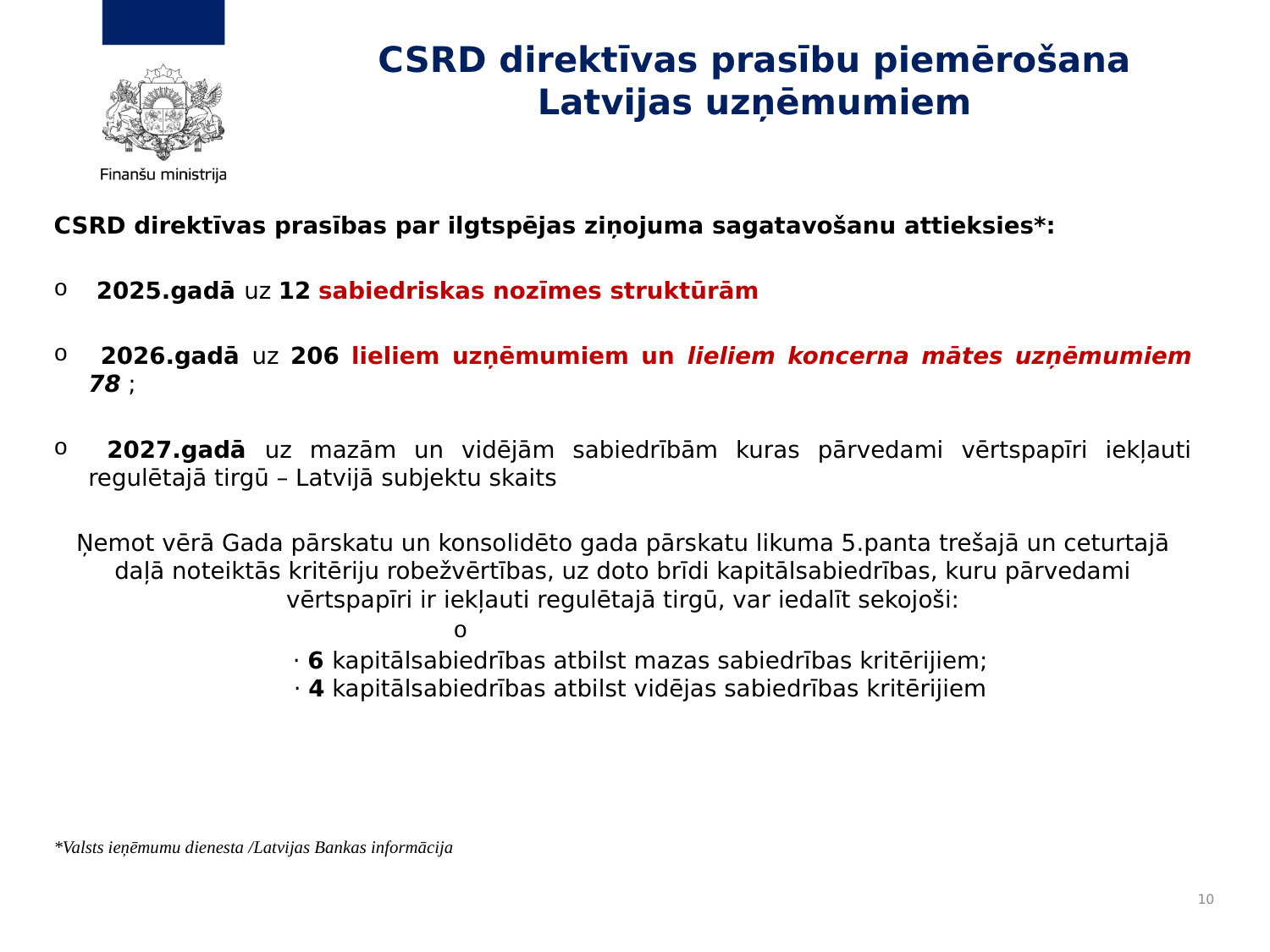

# CSRD direktīvas prasību piemērošana Latvijas uzņēmumiem
CSRD direktīvas prasības par ilgtspējas ziņojuma sagatavošanu attieksies*:

 2025.gadā uz 12 sabiedriskas nozīmes struktūrām

 2026.gadā uz 206 lieliem uzņēmumiem un lieliem koncerna mātes uzņēmumiem 78 ;

 2027.gadā uz mazām un vidējām sabiedrībām kuras pārvedami vērtspapīri iekļauti regulētajā tirgū – Latvijā subjektu skaits

Ņemot vērā Gada pārskatu un konsolidēto gada pārskatu likuma 5.panta trešajā un ceturtajā daļā noteiktās kritēriju robežvērtības, uz doto brīdi kapitālsabiedrības, kuru pārvedami vērtspapīri ir iekļauti regulētajā tirgū, var iedalīt sekojoši:
· 6 kapitālsabiedrības atbilst mazas sabiedrības kritērijiem;
· 4 kapitālsabiedrības atbilst vidējas sabiedrības kritērijiem

*Valsts ieņēmumu dienesta /Latvijas Bankas informācija
10